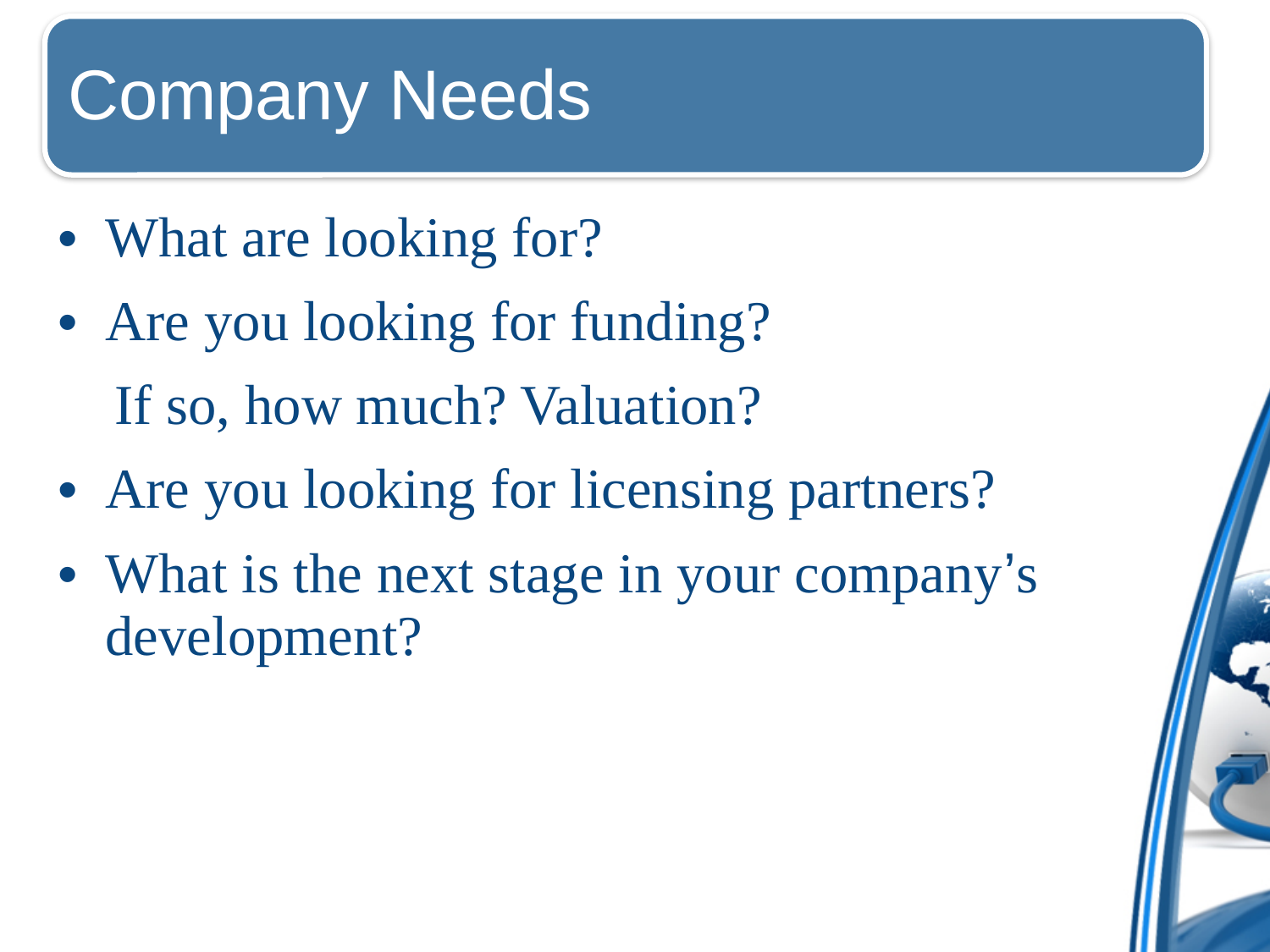

Company Needs
What are looking for?
Are you looking for funding?
    If so, how much? Valuation?
Are you looking for licensing partners?
What is the next stage in your company’s development?